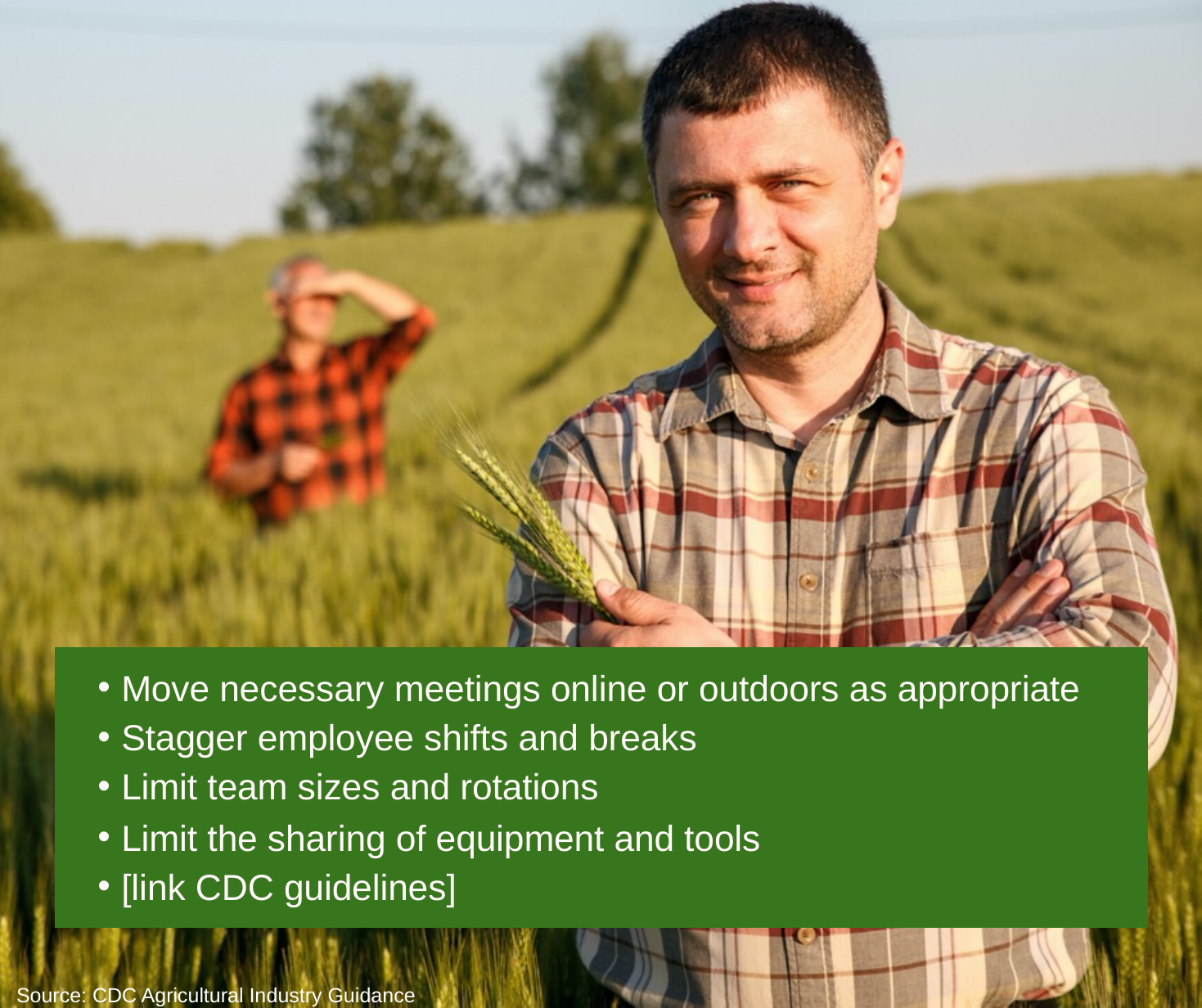

Move necessary meetings online or outdoors as appropriate
Stagger employee shifts and breaks
Limit team sizes and rotations
Limit the sharing of equipment and tools
[link CDC guidelines]
Source: CDC Agricultural Industry Guidance